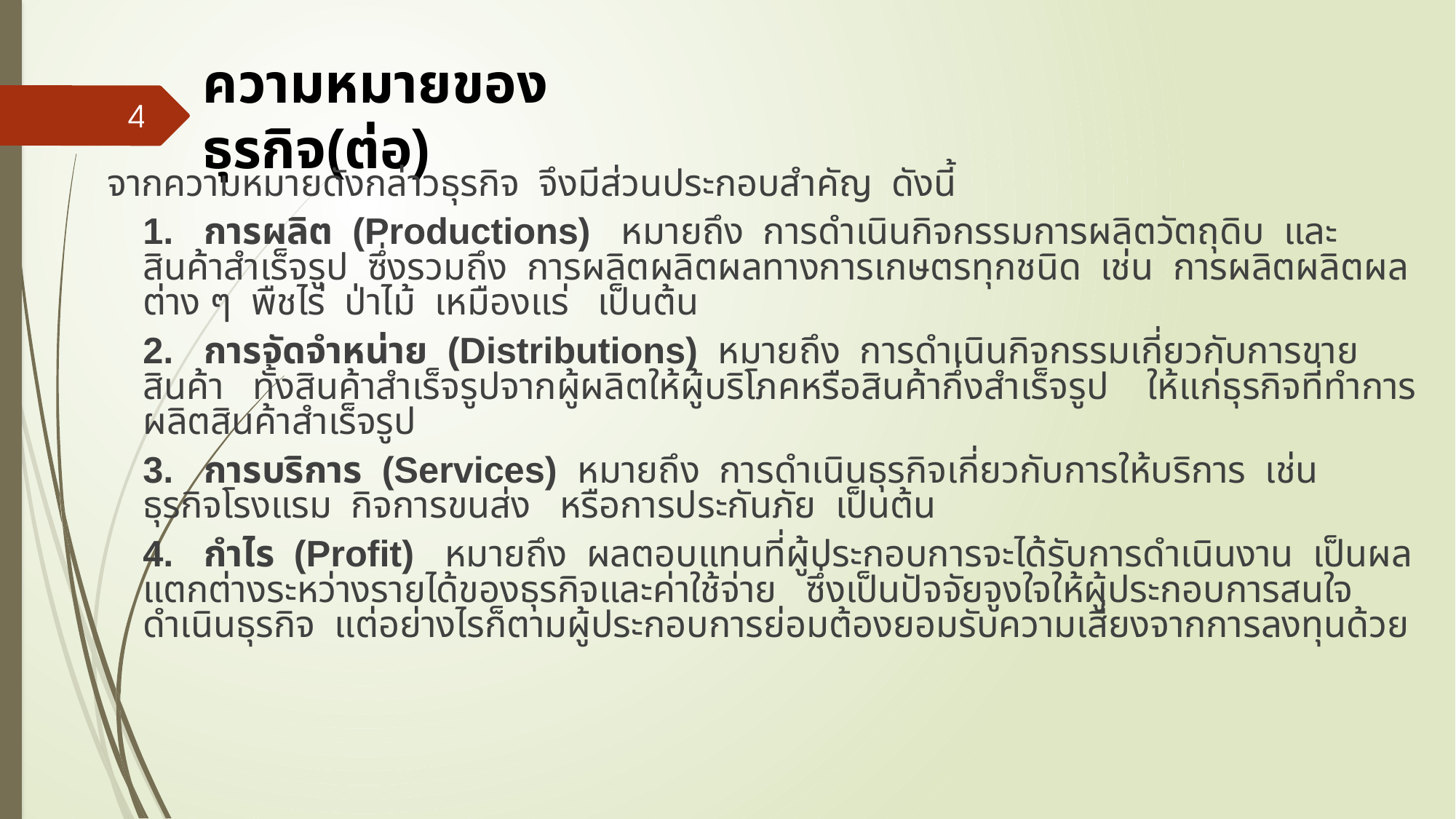

# ความหมายของธุรกิจ(ต่อ)
4
จากความหมายดังกล่าวธุรกิจ  จึงมีส่วนประกอบสำคัญ  ดังนี้
			1.   การผลิต  (Productions)   หมายถึง  การดำเนินกิจกรรมการผลิตวัตถุดิบ  และสินค้าสำเร็จรูป  ซึ่งรวมถึง  การผลิตผลิตผลทางการเกษตรทุกชนิด  เช่น  การผลิตผลิตผลต่าง ๆ  พืชไร่  ป่าไม้  เหมืองแร่   เป็นต้น
			2.   การจัดจำหน่าย  (Distributions)  หมายถึง  การดำเนินกิจกรรมเกี่ยวกับการขายสินค้า   ทั้งสินค้าสำเร็จรูปจากผู้ผลิตให้ผู้บริโภคหรือสินค้ากึ่งสำเร็จรูป    ให้แก่ธุรกิจที่ทำการผลิตสินค้าสำเร็จรูป
			3.   การบริการ  (Services)  หมายถึง  การดำเนินธุรกิจเกี่ยวกับการให้บริการ  เช่น  ธุรกิจโรงแรม  กิจการขนส่ง   หรือการประกันภัย  เป็นต้น
			4.   กำไร  (Profit)   หมายถึง  ผลตอบแทนที่ผู้ประกอบการจะได้รับการดำเนินงาน  เป็นผลแตกต่างระหว่างรายได้ของธุรกิจและค่าใช้จ่าย   ซึ่งเป็นปัจจัยจูงใจให้ผู้ประกอบการสนใจดำเนินธุรกิจ  แต่อย่างไรก็ตามผู้ประกอบการย่อมต้องยอมรับความเสี่ยงจากการลงทุนด้วย